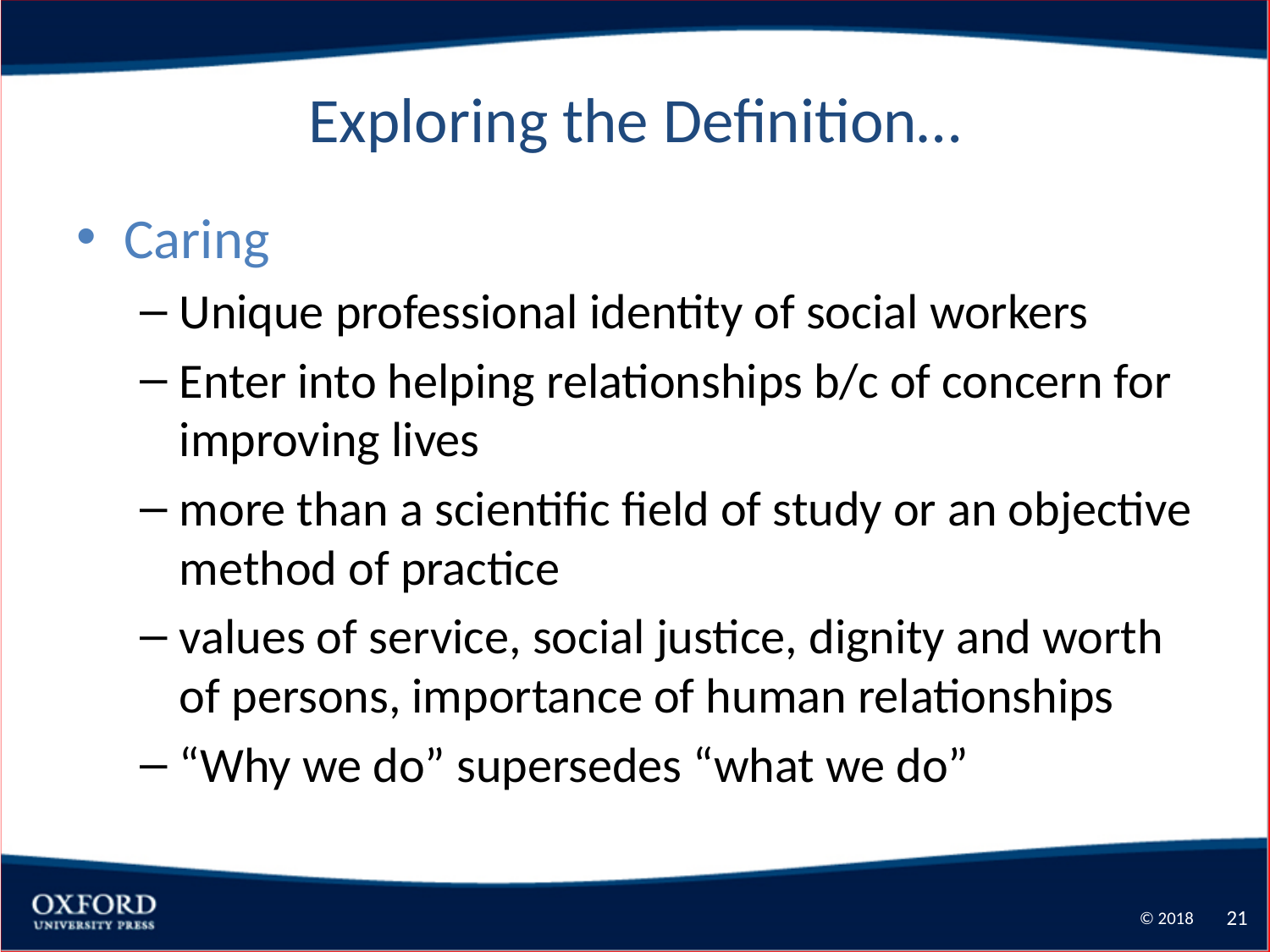

# Exploring the Definition…
Caring
Unique professional identity of social workers
Enter into helping relationships b/c of concern for improving lives
more than a scientific field of study or an objective method of practice
values of service, social justice, dignity and worth of persons, importance of human relationships
“Why we do” supersedes “what we do”